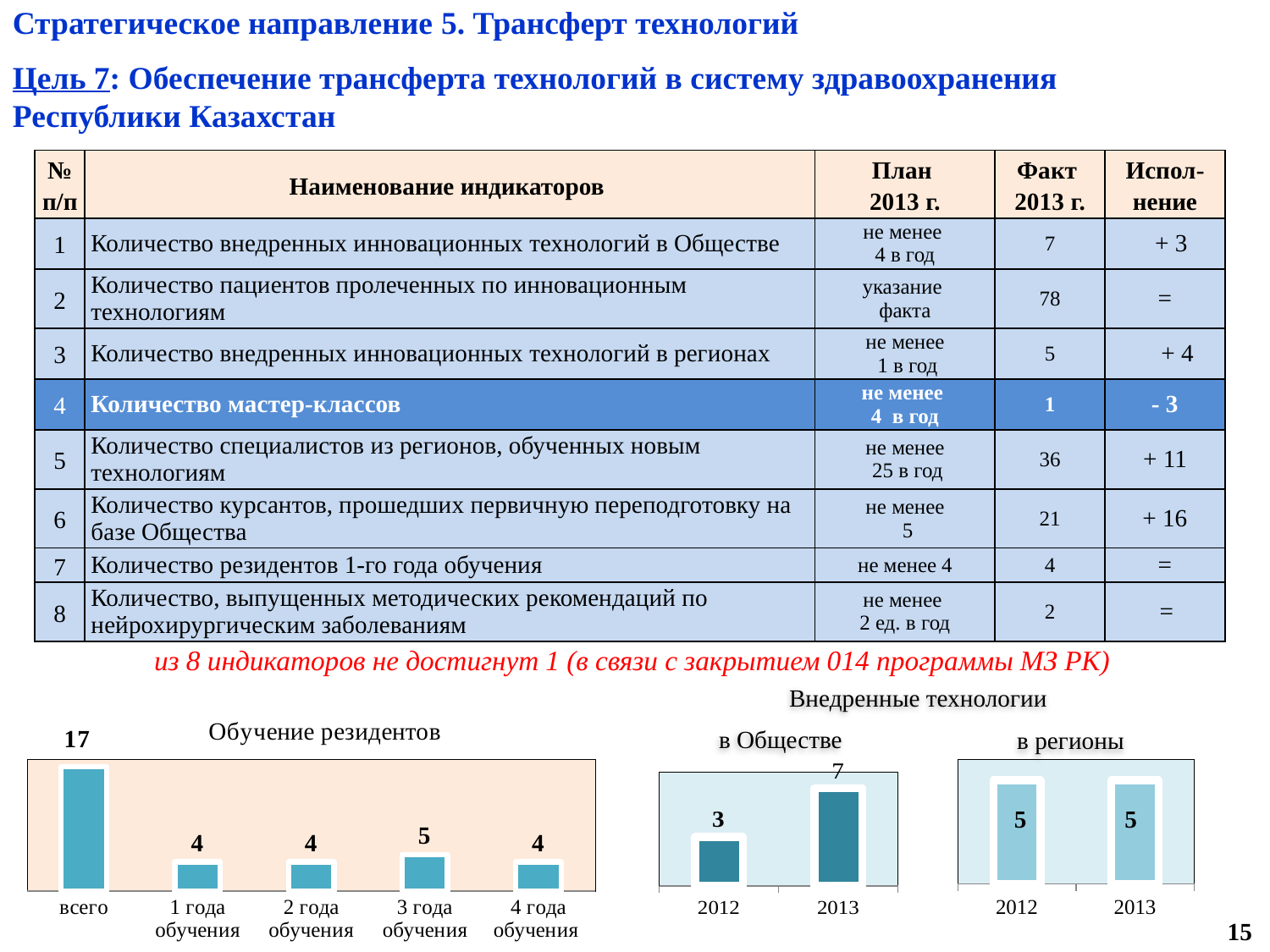

Стратегическое направление 5. Трансферт технологий

Цель 7: Обеспечение трансферта технологий в систему здравоохранения Республики Казахстан
| № п/п | Наименование индикаторов | План 2013 г. | Факт 2013 г. | Испол-нение |
| --- | --- | --- | --- | --- |
| 1 | Количество внедренных инновационных технологий в Обществе | не менее 4 в год | 7 | + 3 |
| 2 | Количество пациентов пролеченных по инновационным технологиям | указание факта | 78 | = |
| 3 | Количество внедренных инновационных технологий в регионах | не менее 1 в год | 5 | + 4 |
| 4 | Количество мастер-классов | не менее 4 в год | 1 | - 3 |
| 5 | Количество специалистов из регионов, обученных новым технологиям | не менее 25 в год | 36 | + 11 |
| 6 | Количество курсантов, прошедших первичную переподготовку на базе Общества | не менее 5 | 21 | + 16 |
| 7 | Количество резидентов 1-го года обучения | не менее 4 | 4 | = |
| 8 | Количество, выпущенных методических рекомендаций по нейрохирургическим заболеваниям | не менее 2 ед. в год | 2 | = |
из 8 индикаторов не достигнут 1 (в связи с закрытием 014 программы МЗ РК)

### Chart: Обучение резидентов

| Category |  |
|---|---|
| всего | 17.0 |
| 1 года обучения | 4.0 |
| 2 года обучения | 4.0 |
| 3 года обучения | 5.0 |
| 4 года обучения  | 4.0 |
Внедренные технологии

в Обществе

в регионы

### Chart

| Category | внедрение новых технологий в регионы |
|---|---|
| 2012 | 5.0 |
| 2013 | 5.0 |

### Chart

| Category | внедрение новых технологий в Обществе |
|---|---|
| 2012 | 3.0 |
| 2013 | 6.0 |
15